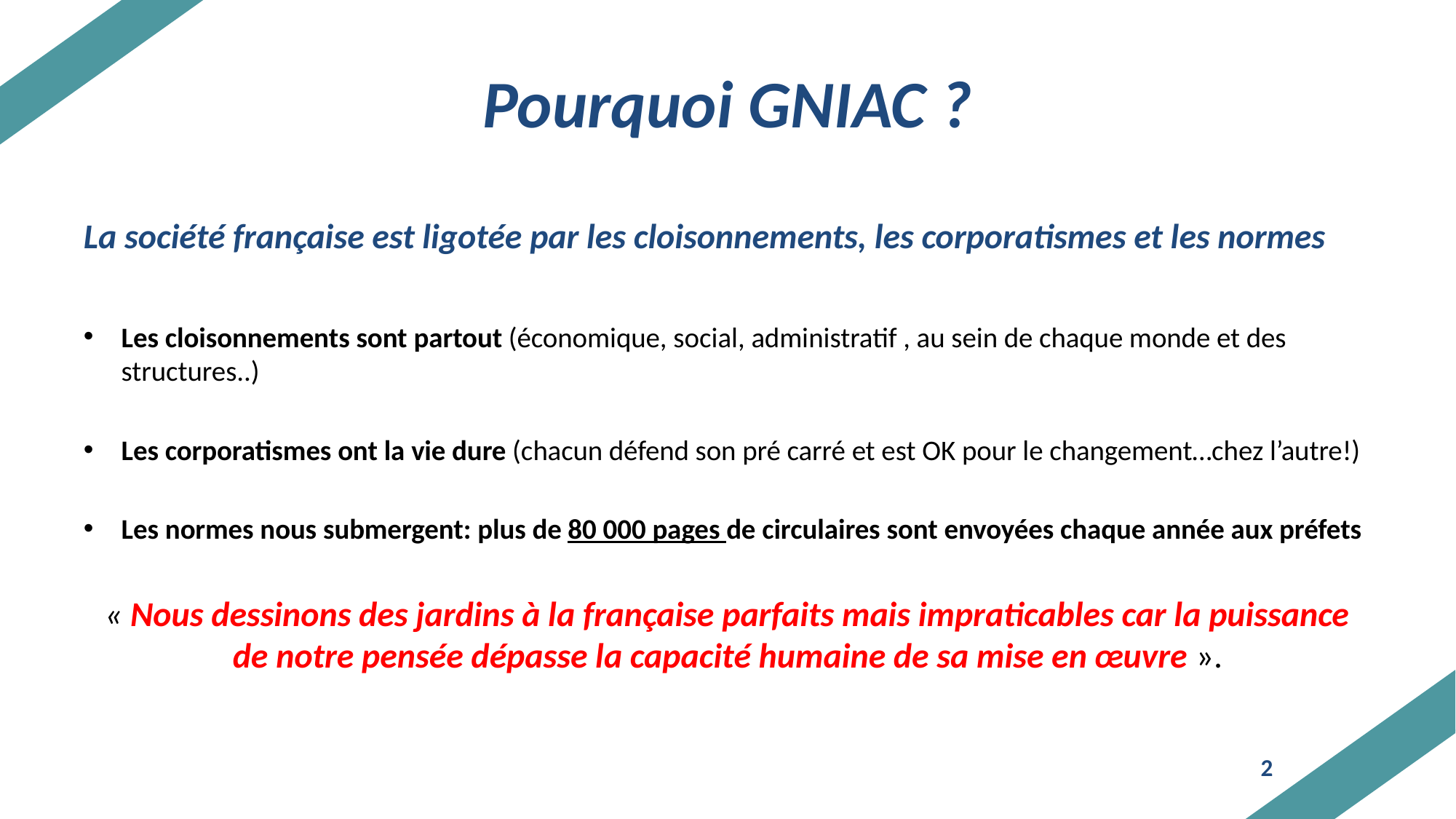

# Pourquoi GNIAC ?
La société française est ligotée par les cloisonnements, les corporatismes et les normes

Les cloisonnements sont partout (économique, social, administratif , au sein de chaque monde et des structures..)

Les corporatismes ont la vie dure (chacun défend son pré carré et est OK pour le changement…chez l’autre!)

Les normes nous submergent: plus de 80 000 pages de circulaires sont envoyées chaque année aux préfets

« Nous dessinons des jardins à la française parfaits mais impraticables car la puissance de notre pensée dépasse la capacité humaine de sa mise en œuvre ».

2